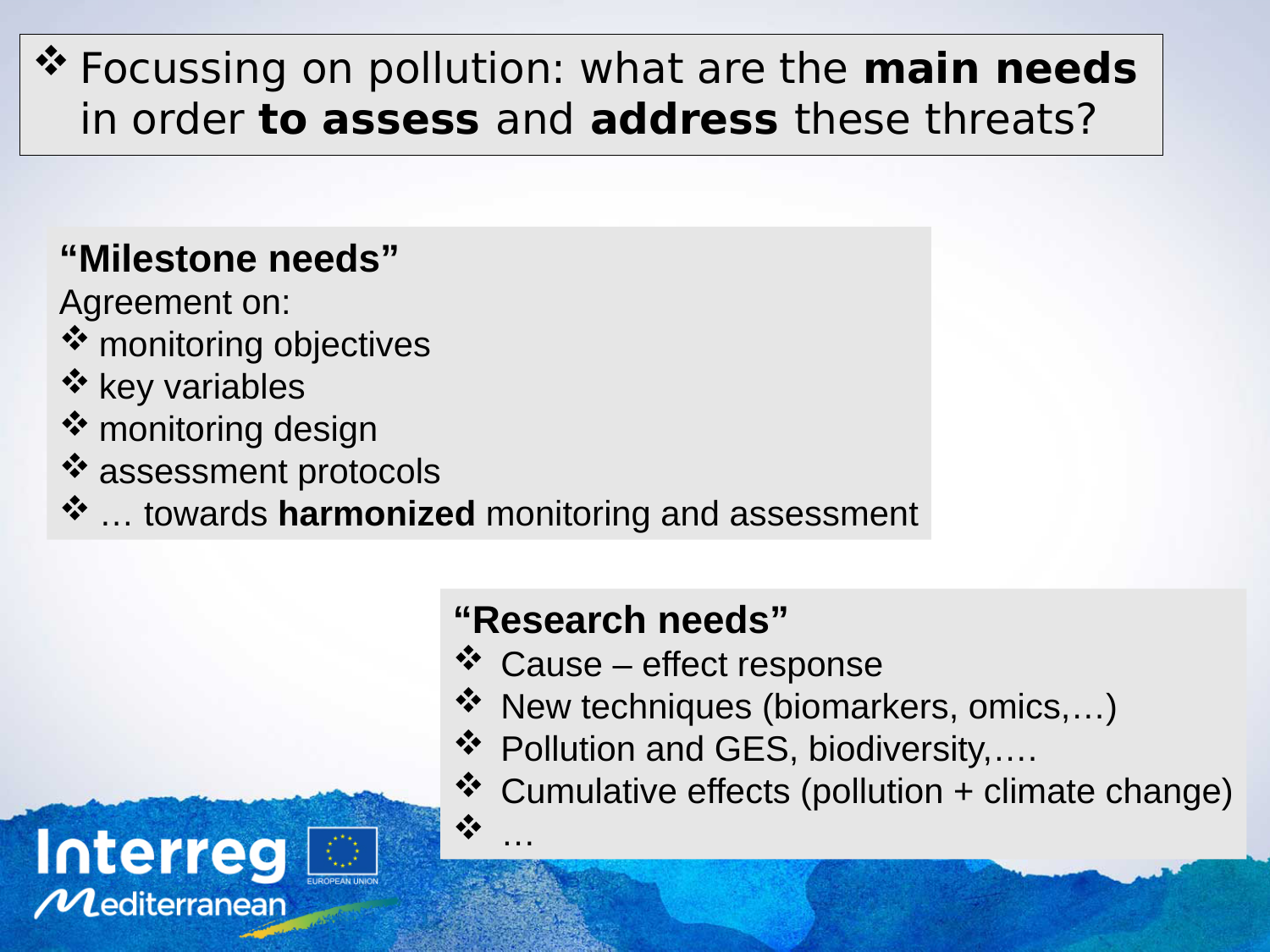

Focussing on pollution: what are the main needs in order to assess and address these threats?
“Milestone needs”
Agreement on:
monitoring objectives
key variables
monitoring design
assessment protocols
… towards harmonized monitoring and assessment
“Research needs”
Cause – effect response
New techniques (biomarkers, omics,…)
Pollution and GES, biodiversity,….
Cumulative effects (pollution + climate change)
…